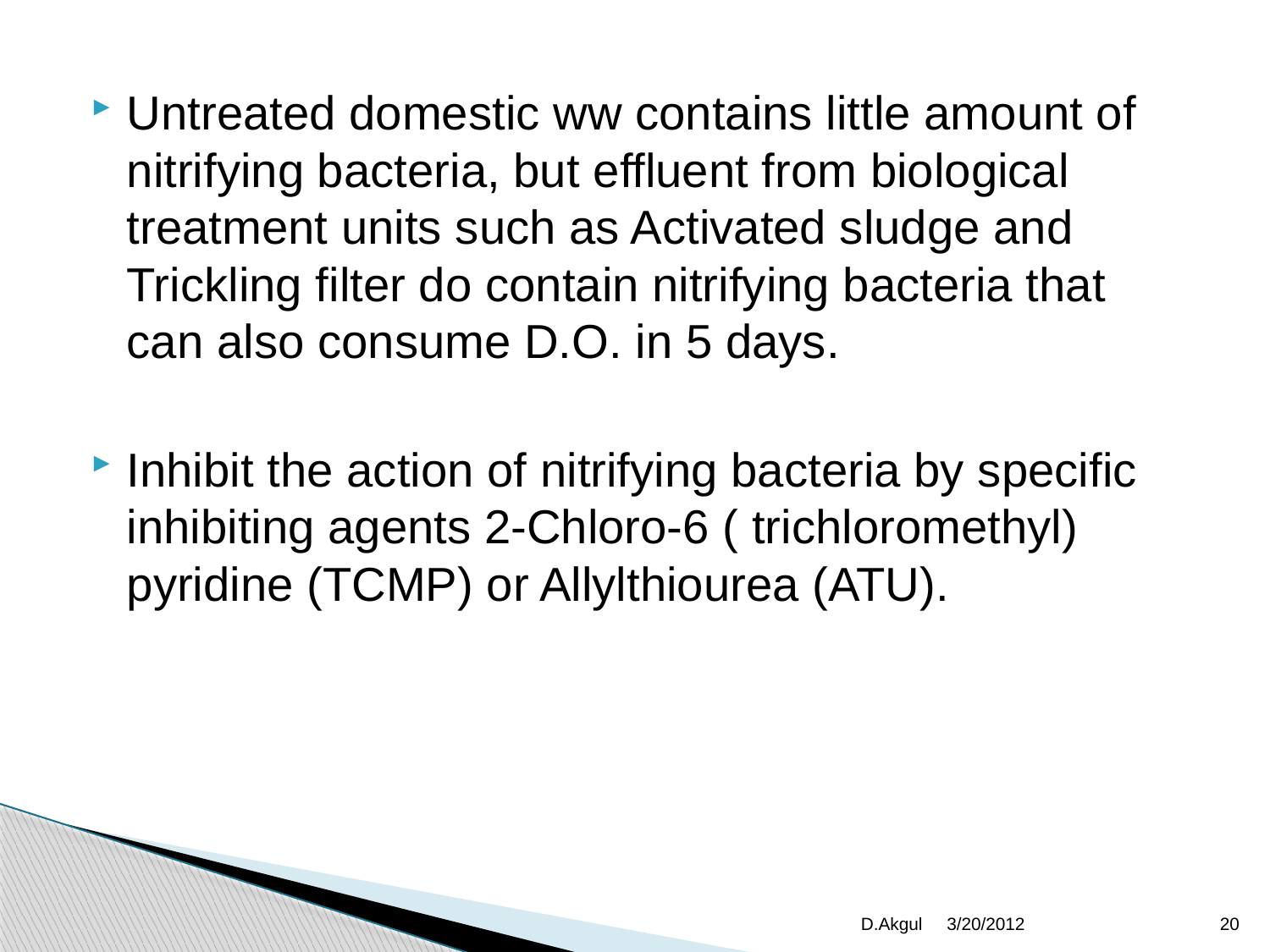

Untreated domestic ww contains little amount of nitrifying bacteria, but effluent from biological treatment units such as Activated sludge and Trickling filter do contain nitrifying bacteria that can also consume D.O. in 5 days.

Inhibit the action of nitrifying bacteria by specific inhibiting agents 2-Chloro-6 ( trichloromethyl) pyridine (TCMP) or Allylthiourea (ATU).
D.Akgul
3/20/2012
20